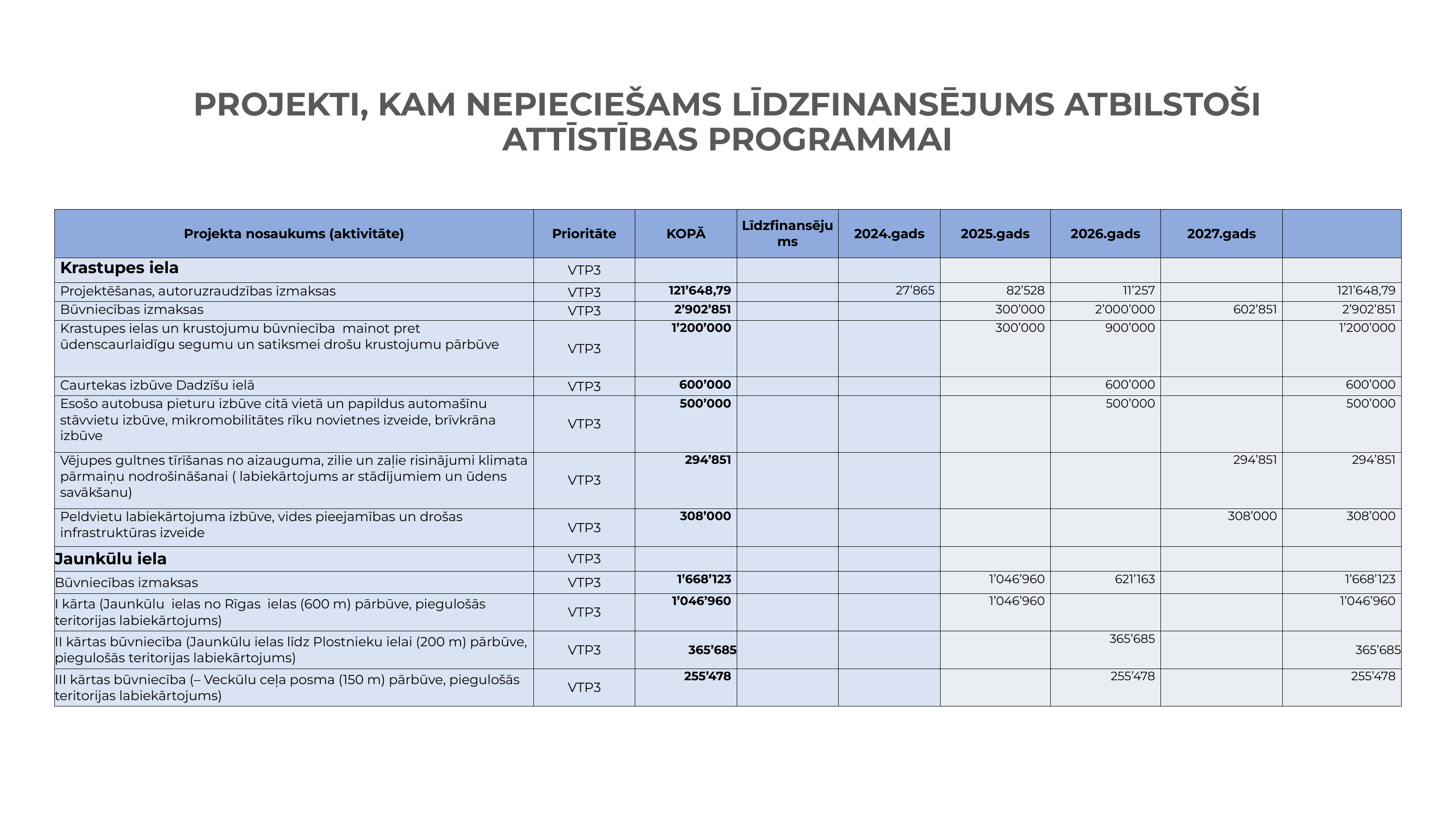

# Projekti, kam nepieciešams līdzfinansējums atbilstoši attīstības programmai
| Projekta nosaukums (aktivitāte) | Prioritāte | KOPĀ | Līdzfinansējums | 2024.gads | 2025.gads | 2026.gads | 2027.gads |  |
| --- | --- | --- | --- | --- | --- | --- | --- | --- |
| Krastupes iela | VTP3 |  |  |  |  |  |  |  |
| Projektēšanas, autoruzraudzības izmaksas | VTP3 | 121’648,79 |  | 27’865 | 82’528 | 11’257 |  | 121’648,79 |
| Būvniecības izmaksas | VTP3 | 2’902’851 |  |  | 300’000 | 2’000’000 | 602’851 | 2’902’851 |
| Krastupes ielas un krustojumu būvniecība  mainot pret ūdenscaurlaidīgu segumu un satiksmei drošu krustojumu pārbūve | VTP3 | 1’200’000 |  |  | 300’000 | 900’000 |  | 1’200’000 |
| Caurtekas izbūve Dadzīšu ielā | VTP3 | 600’000 |  |  |  | 600’000 |  | 600’000 |
| Esošo autobusa pieturu izbūve citā vietā un papildus automašīnu stāvvietu izbūve, mikromobilitātes rīku novietnes izveide, brīvkrāna izbūve | VTP3 | 500’000 |  |  |  | 500’000 |  | 500’000 |
| Vējupes gultnes tīrīšanas no aizauguma, zilie un zaļie risinājumi klimata pārmaiņu nodrošināšanai ( labiekārtojums ar stādījumiem un ūdens savākšanu) | VTP3 | 294’851 |  |  |  |  | 294’851 | 294’851 |
| Peldvietu labiekārtojuma izbūve, vides pieejamības un drošas infrastruktūras izveide | VTP3 | 308’000 |  |  |  |  | 308’000 | 308’000 |
| Jaunkūlu iela | VTP3 |  |  |  |  |  |  |  |
| Būvniecības izmaksas | VTP3 | 1’668’123 |  |  | 1’046’960 | 621’163 |  | 1’668’123 |
| I kārta (Jaunkūlu  ielas no Rīgas  ielas (600 m) pārbūve, piegulošās teritorijas labiekārtojums) | VTP3 | 1’046’960 |  |  | 1’046’960 |  |  | 1’046’960 |
| II kārtas būvniecība (Jaunkūlu ielas līdz Plostnieku ielai (200 m) pārbūve, piegulošās teritorijas labiekārtojums) | VTP3 | 365’685 |  |  |  | 365’685 |  | 365’685 |
| III kārtas būvniecība (– Veckūlu ceļa posma (150 m) pārbūve, piegulošās teritorijas labiekārtojums) | VTP3 | 255’478 |  |  |  | 255’478 |  | 255’478 |